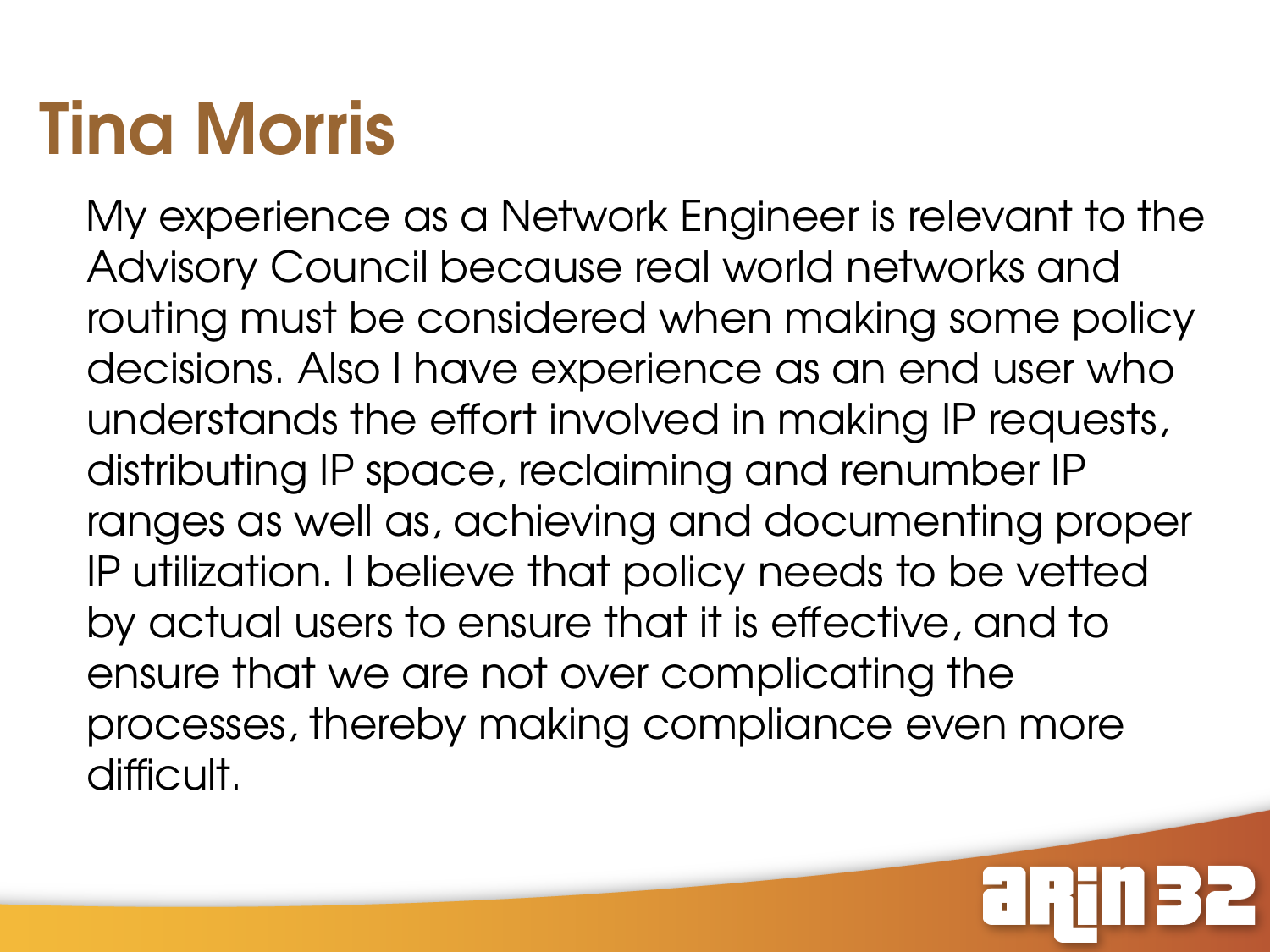

# Tina Morris
    My experience as a Network Engineer is relevant to the Advisory Council because real world networks and routing must be considered when making some policy decisions. Also I have experience as an end user who understands the effort involved in making IP requests, distributing IP space, reclaiming and renumber IP ranges as well as, achieving and documenting proper IP utilization. I believe that policy needs to be vetted by actual users to ensure that it is effective, and to ensure that we are not over complicating the processes, thereby making compliance even more difficult.